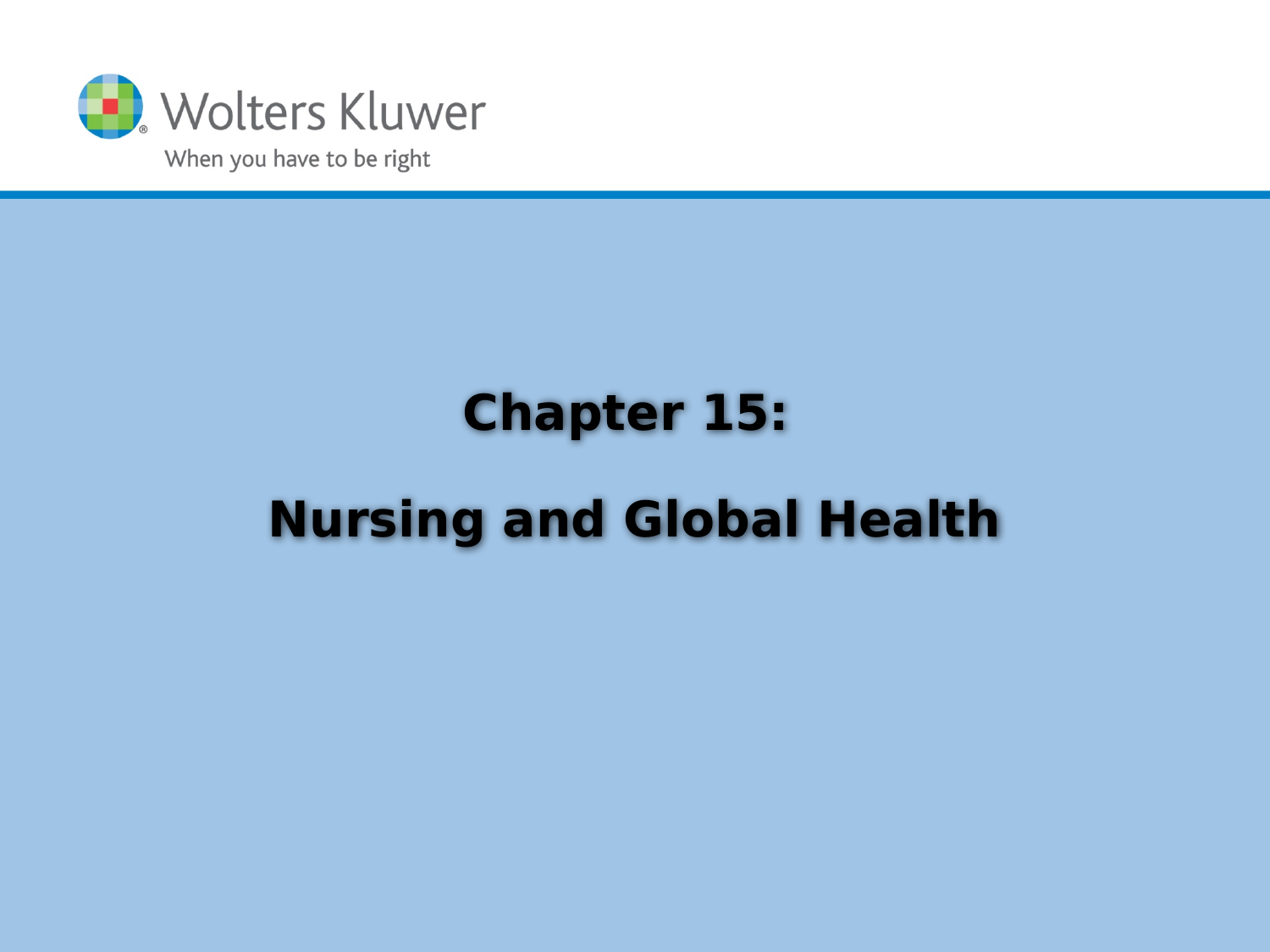

# Chapter 15: Nursing and Global Health